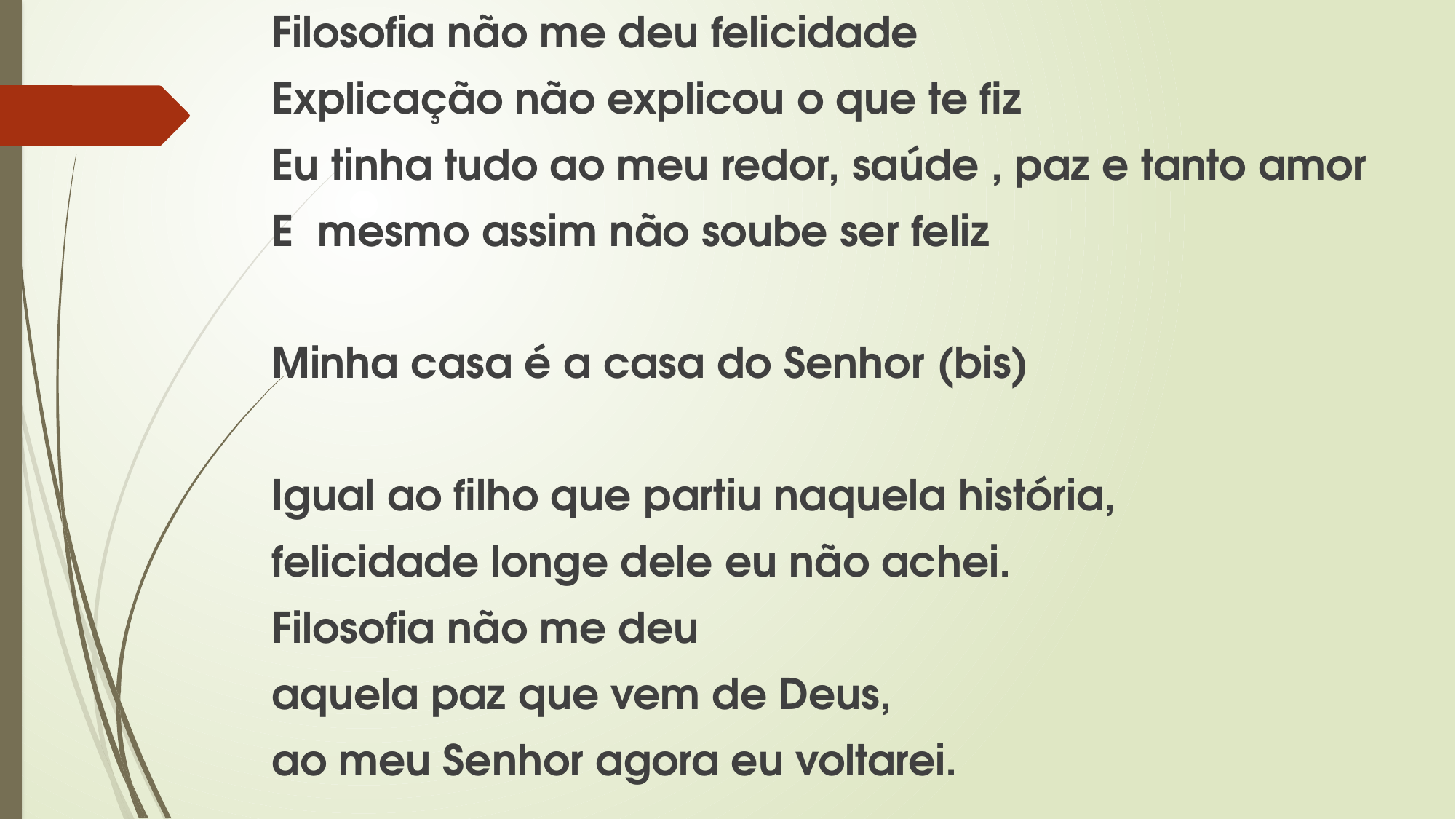

Filosofia não me deu felicidade
Explicação não explicou o que te fiz
Eu tinha tudo ao meu redor, saúde , paz e tanto amor
E  mesmo assim não soube ser feliz

Minha casa é a casa do Senhor (bis)

Igual ao filho que partiu naquela história,
felicidade longe dele eu não achei.
Filosofia não me deu
aquela paz que vem de Deus,
ao meu Senhor agora eu voltarei.
#